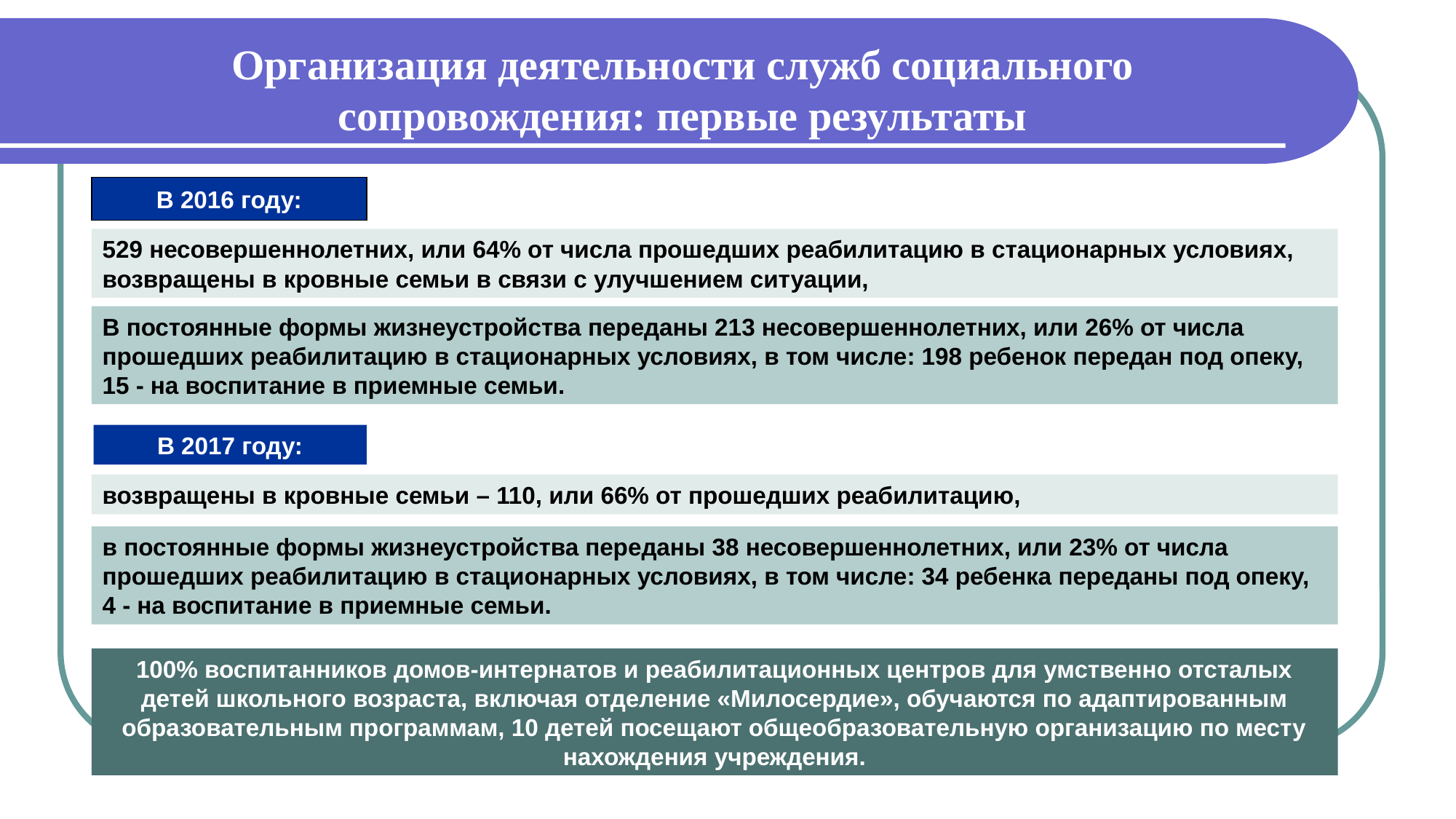

# Организация деятельности служб социального сопровождения: первые результаты
В 2016 году:
529 несовершеннолетних, или 64% от числа прошедших реабилитацию в стационарных условиях, возвращены в кровные семьи в связи с улучшением ситуации,
В постоянные формы жизнеустройства переданы 213 несовершеннолетних, или 26% от числа прошедших реабилитацию в стационарных условиях, в том числе: 198 ребенок передан под опеку, 15 - на воспитание в приемные семьи.
В 2017 году:
возвращены в кровные семьи – 110, или 66% от прошедших реабилитацию,
в постоянные формы жизнеустройства переданы 38 несовершеннолетних, или 23% от числа прошедших реабилитацию в стационарных условиях, в том числе: 34 ребенка переданы под опеку, 4 - на воспитание в приемные семьи.
100% воспитанников домов-интернатов и реабилитационных центров для умственно отсталых детей школьного возраста, включая отделение «Милосердие», обучаются по адаптированным образовательным программам, 10 детей посещают общеобразовательную организацию по месту нахождения учреждения.